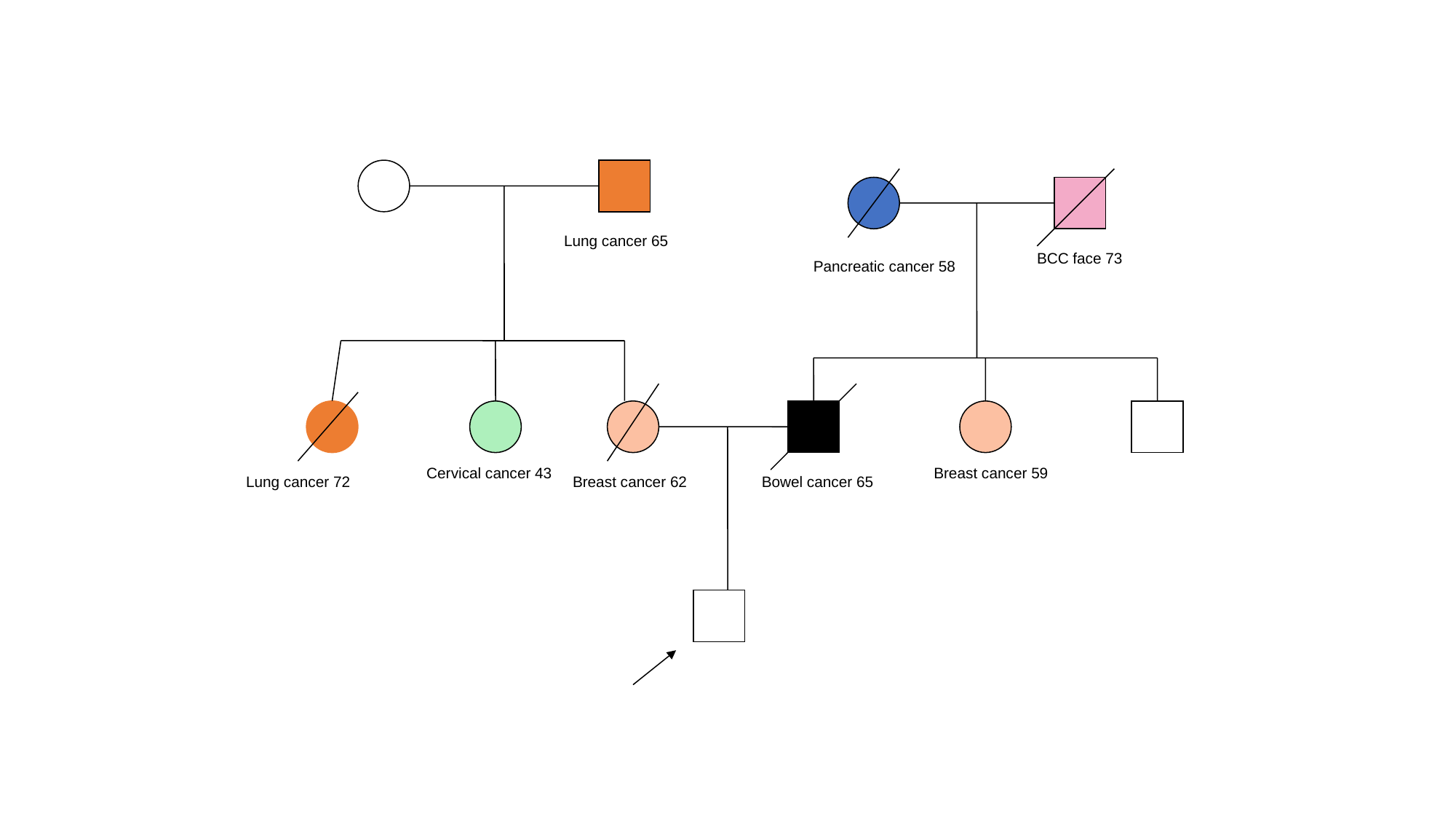

Lung cancer 65
BCC face 73
Pancreatic cancer 58

Lung cancer 72
Cervical cancer 43
Breast cancer 59
Breast cancer 62
Bowel cancer 65